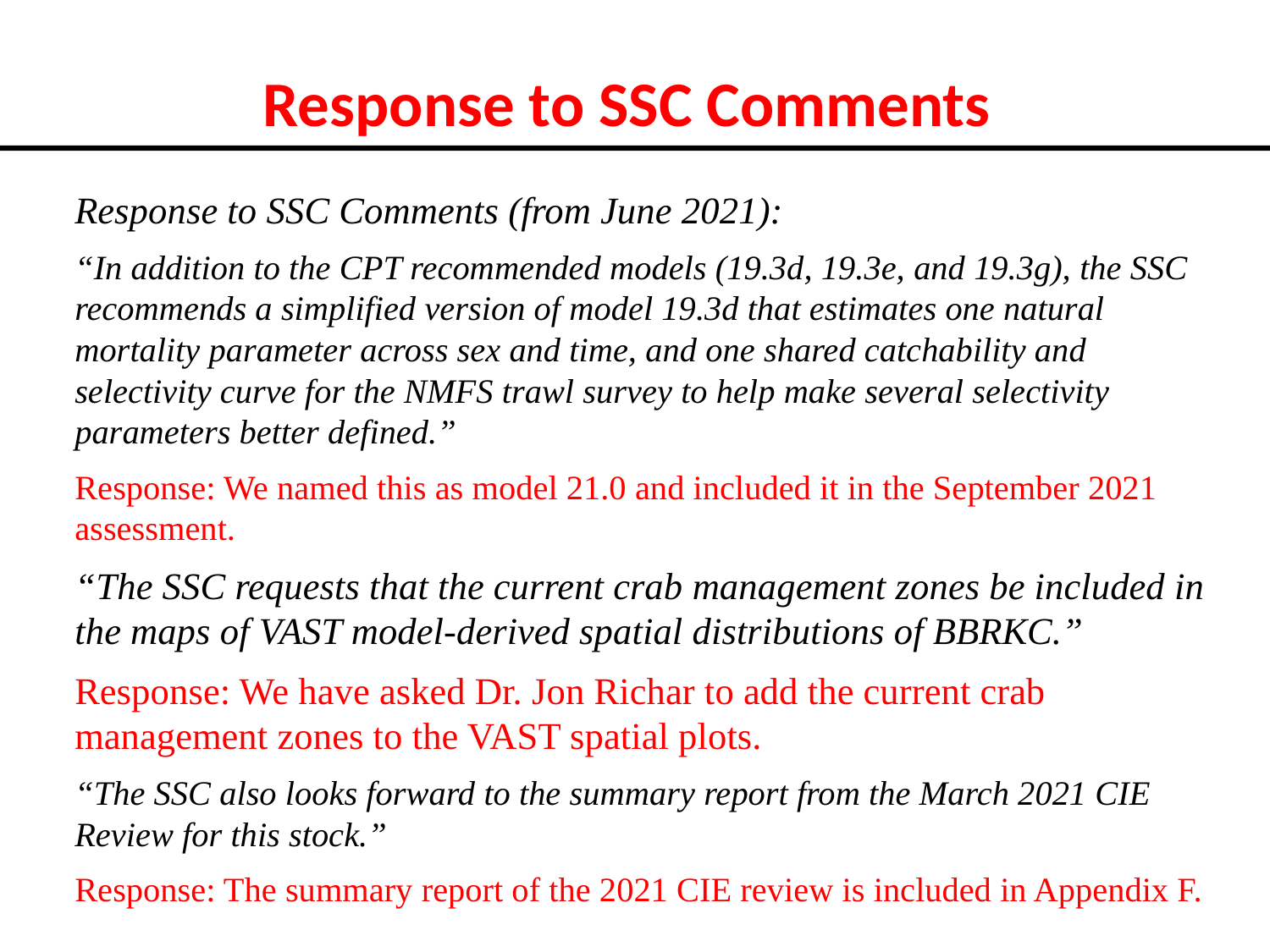

# Response to SSC Comments

Response to SSC Comments (from June 2021):
“In addition to the CPT recommended models (19.3d, 19.3e, and 19.3g), the SSC recommends a simplified version of model 19.3d that estimates one natural mortality parameter across sex and time, and one shared catchability and selectivity curve for the NMFS trawl survey to help make several selectivity parameters better defined.”
Response: We named this as model 21.0 and included it in the September 2021 assessment.
“The SSC requests that the current crab management zones be included in the maps of VAST model-derived spatial distributions of BBRKC.”
Response: We have asked Dr. Jon Richar to add the current crab management zones to the VAST spatial plots.
“The SSC also looks forward to the summary report from the March 2021 CIE Review for this stock.”
Response: The summary report of the 2021 CIE review is included in Appendix F.